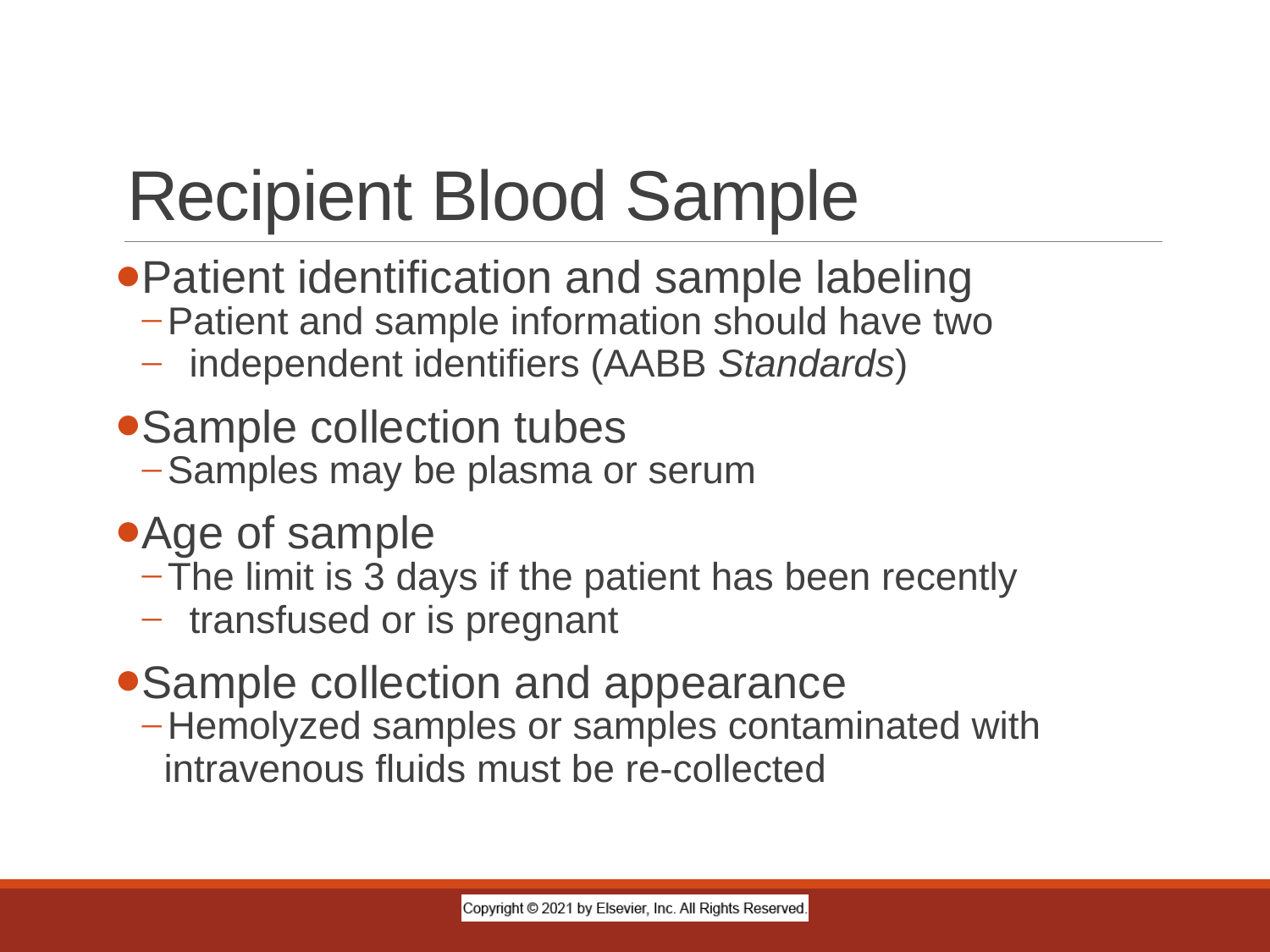

# Recipient Blood Sample
Patient identification and sample labeling
Patient and sample information should have two
  independent identifiers (AABB Standards)
Sample collection tubes
Samples may be plasma or serum
Age of sample
The limit is 3 days if the patient has been recently
  transfused or is pregnant
Sample collection and appearance
Hemolyzed samples or samples contaminated with
  intravenous fluids must be re-collected